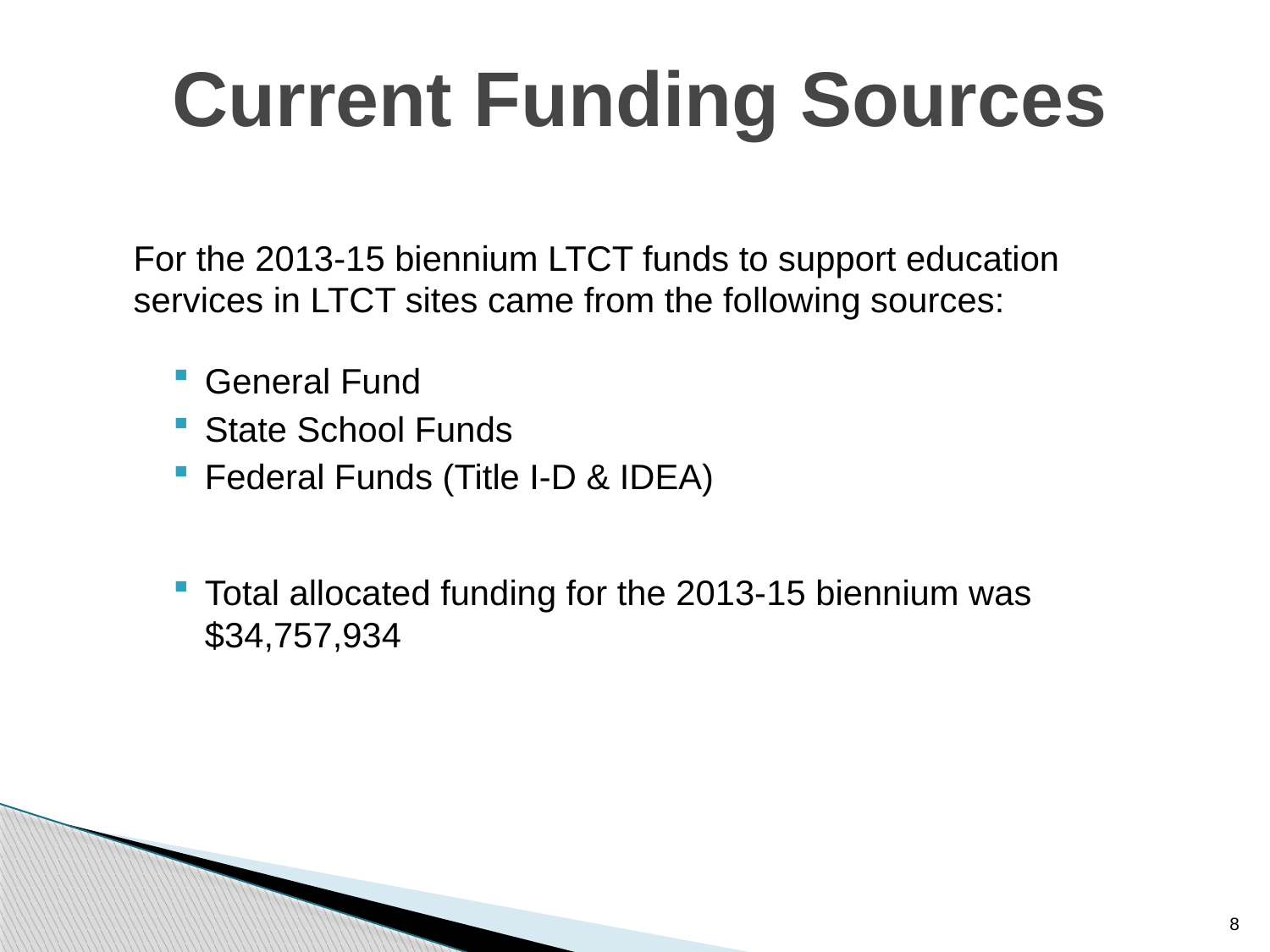

# Current Funding Sources

For the 2013-15 biennium LTCT funds to support education services in LTCT sites came from the following sources:

General Fund
State School Funds
Federal Funds (Title I-D & IDEA)

Total allocated funding for the 2013-15 biennium was $34,757,934
8